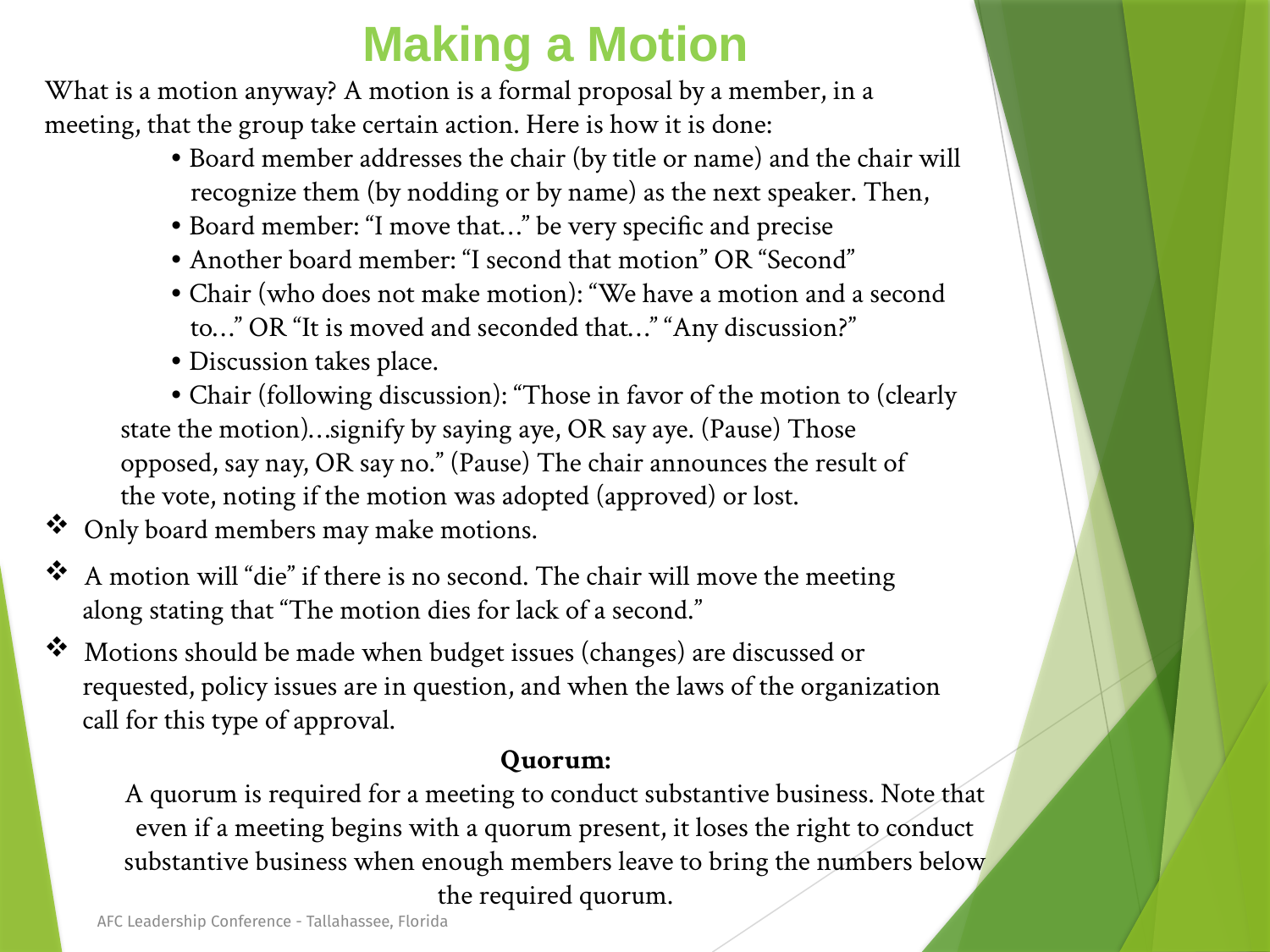

Making a Motion
What is a motion anyway? A motion is a formal proposal by a member, in a
meeting, that the group take certain action. Here is how it is done:
	• Board member addresses the chair (by title or name) and the chair will
	   recognize them (by nodding or by name) as the next speaker. Then,
	• Board member: “I move that…” be very specific and precise
	• Another board member: “I second that motion” OR “Second”
	• Chair (who does not make motion): “We have a motion and a second
	   to…” OR “It is moved and seconded that…” “Any discussion?”
	• Discussion takes place.
	• Chair (following discussion): “Those in favor of the motion to (clearly
            state the motion)…signify by saying aye, OR say aye. (Pause) Those
            opposed, say nay, OR say no.” (Pause) The chair announces the result of
            the vote, noting if the motion was adopted (approved) or lost.
Only board members may make motions.
A motion will “die” if there is no second. The chair will move the meeting
      along stating that “The motion dies for lack of a second.”
Motions should be made when budget issues (changes) are discussed or
      requested, policy issues are in question, and when the laws of the organization
      call for this type of approval.
Quorum:
A quorum is required for a meeting to conduct substantive business. Note that
even if a meeting begins with a quorum present, it loses the right to conduct
substantive business when enough members leave to bring the numbers below
the required quorum.
AFC Leadership Conference - Tallahassee, Florida